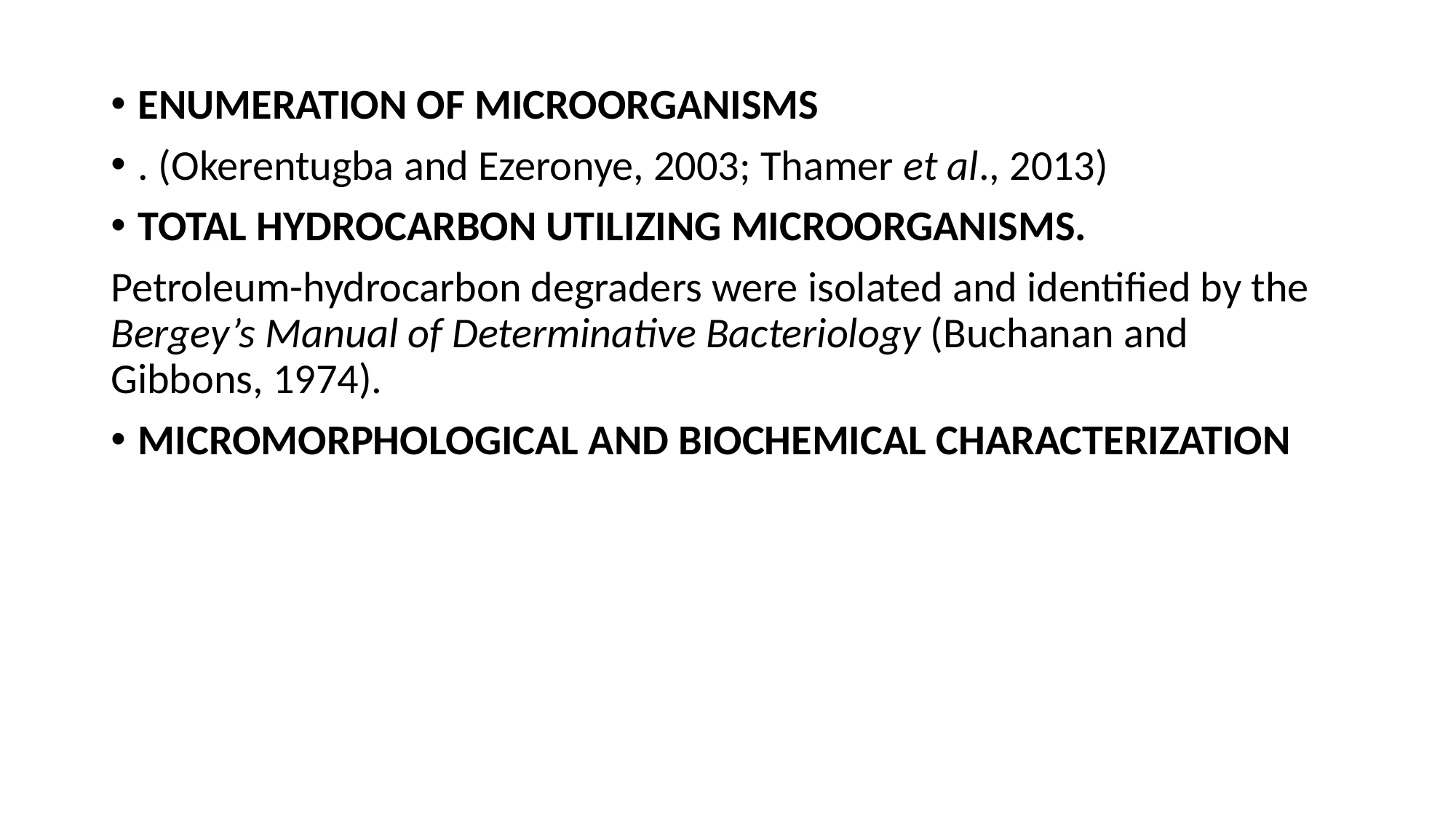

#
ENUMERATION OF MICROORGANISMS
. (Okerentugba and Ezeronye, 2003; Thamer et al., 2013)
TOTAL HYDROCARBON UTILIZING MICROORGANISMS.
Petroleum-hydrocarbon degraders were isolated and identified by the Bergey’s Manual of Determinative Bacteriology (Buchanan and Gibbons, 1974).
MICROMORPHOLOGICAL AND BIOCHEMICAL CHARACTERIZATION